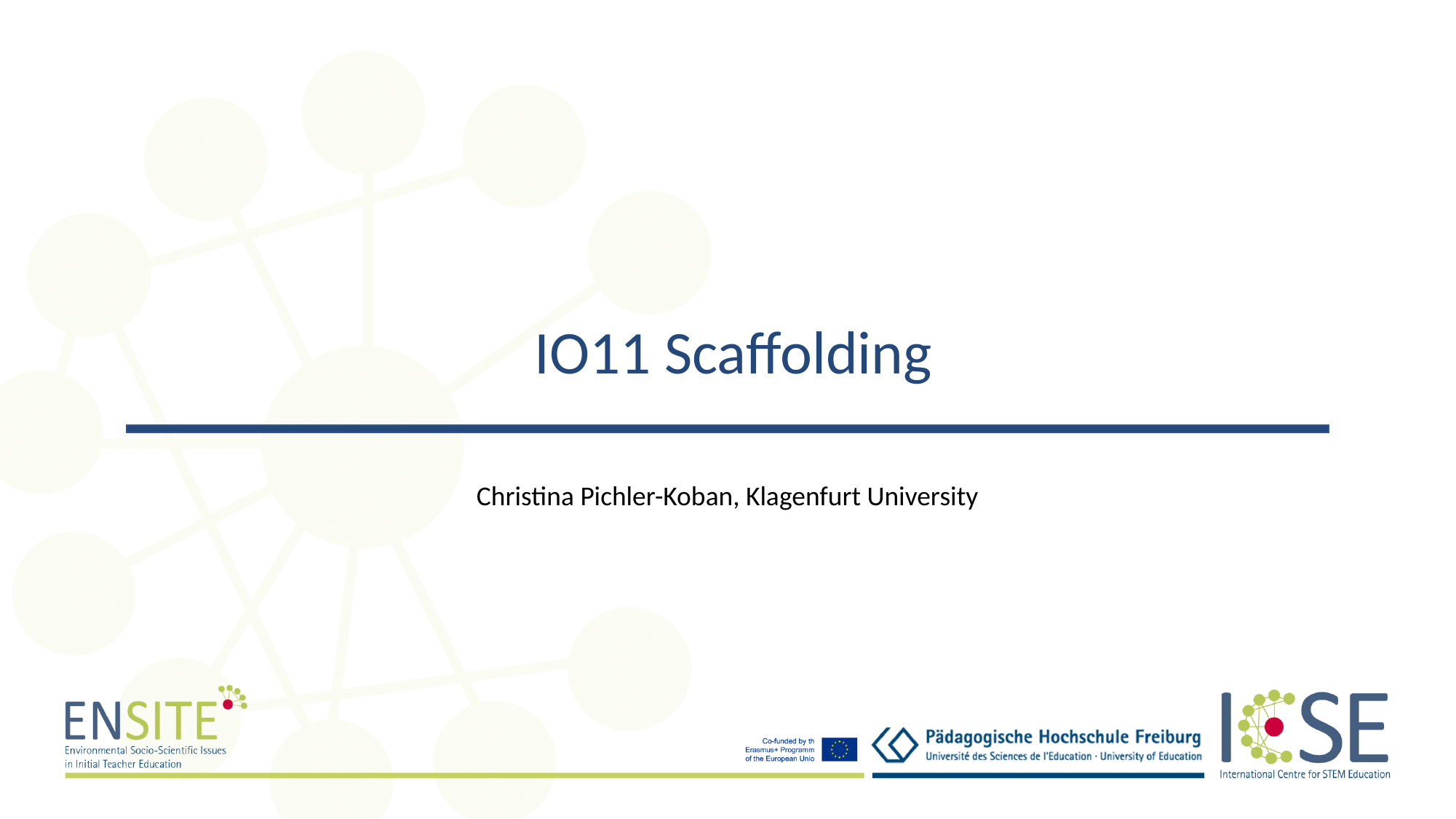

# IO11 Scaffolding

Christina Pichler-Koban, Klagenfurt University